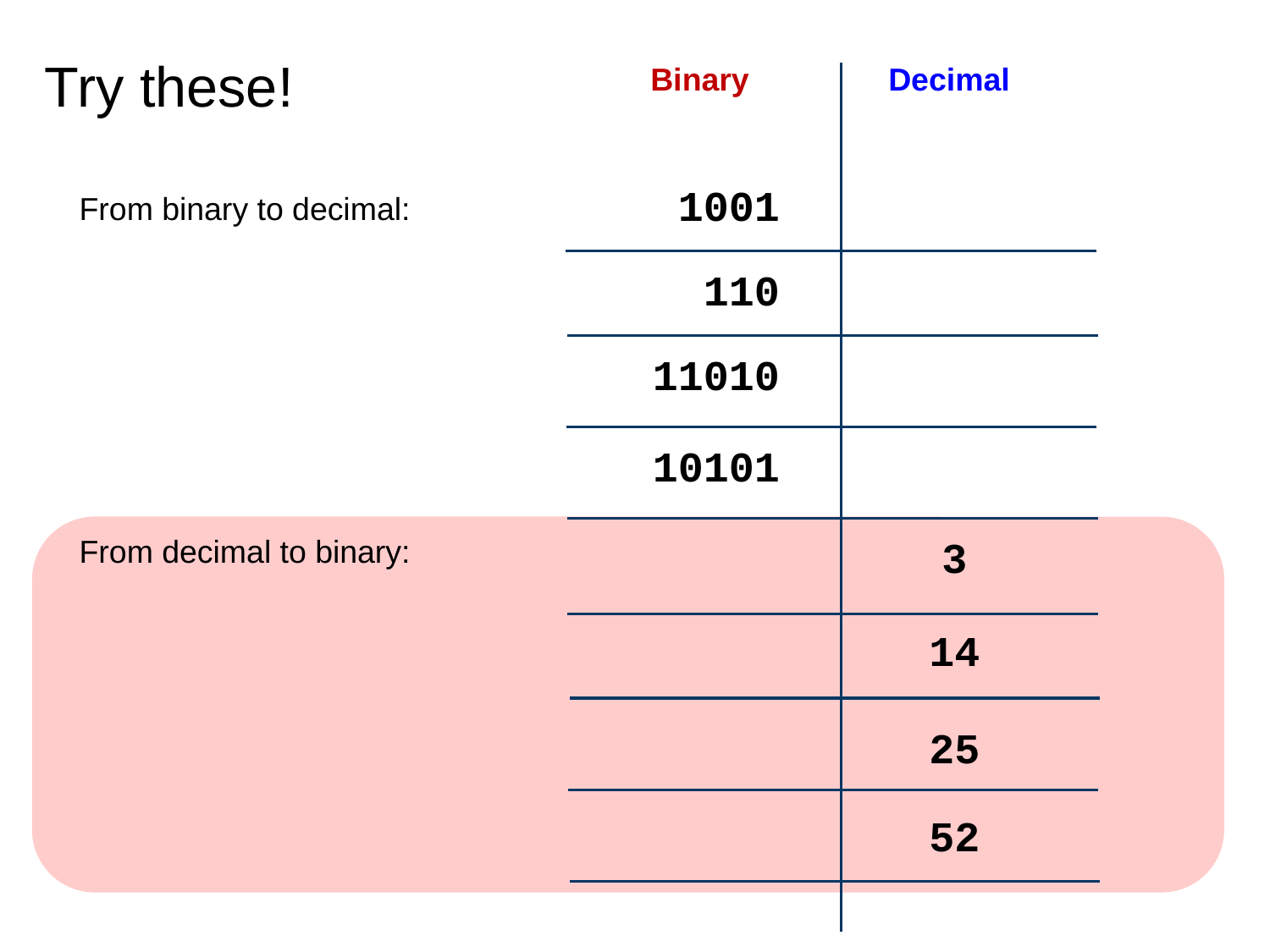

# Try these!
Binary
Decimal
1001

From binary to decimal:

110

11010

 10101

From decimal to binary:

3

14

25

52